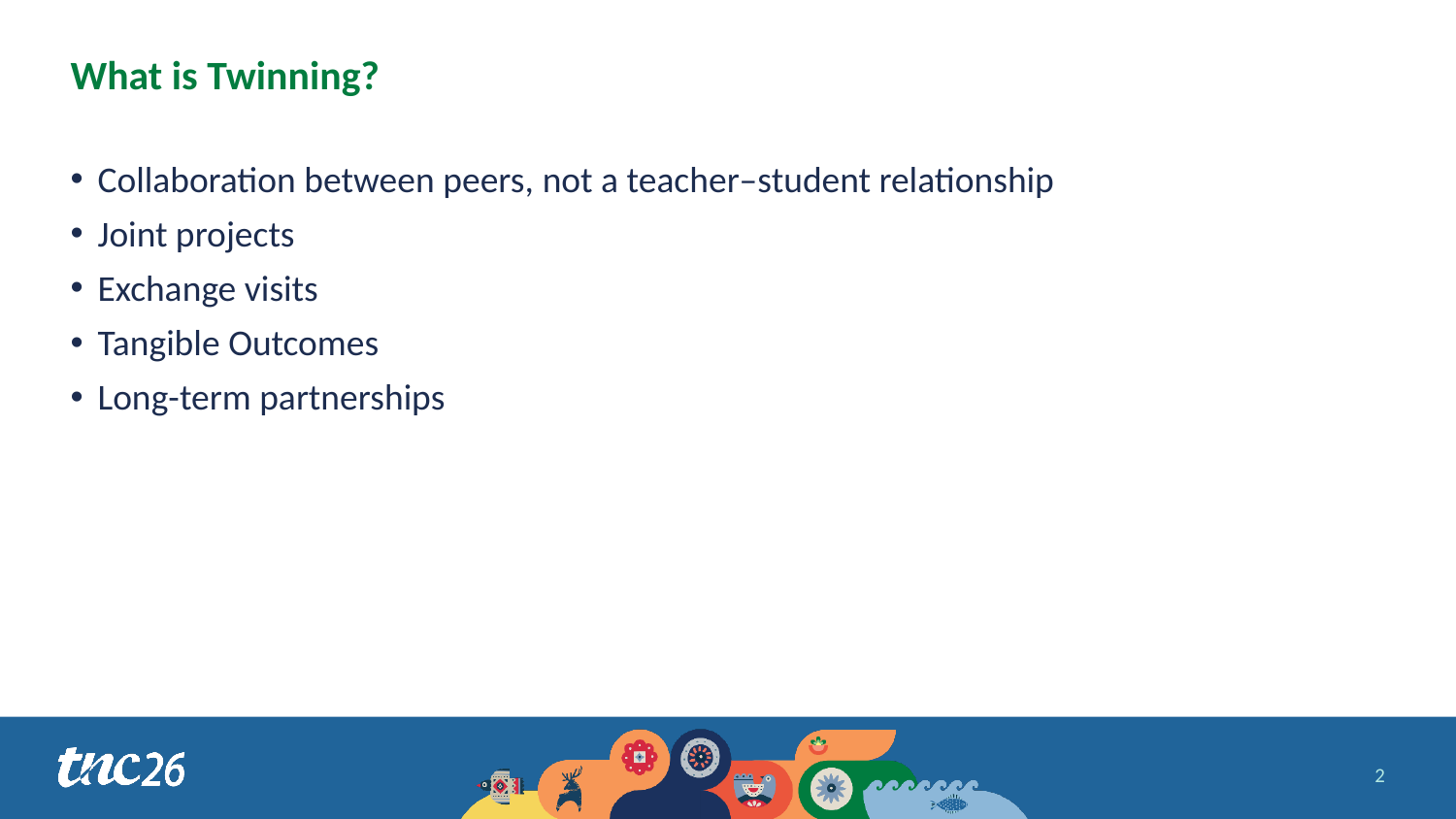

# What is Twinning?
Collaboration between peers, not a teacher–student relationship
Joint projects
Exchange visits
Tangible Outcomes
Long-term partnerships

2